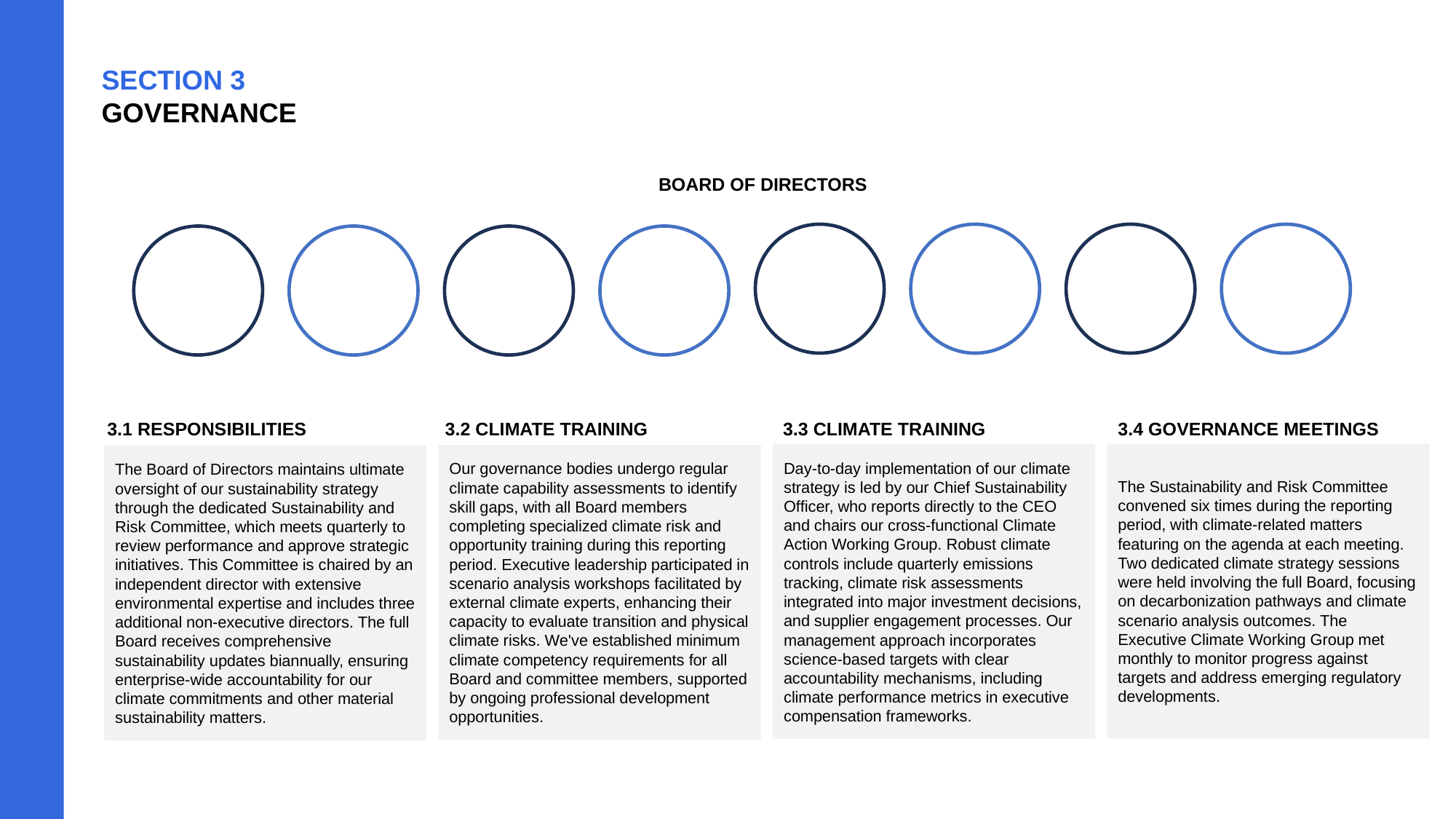

SECTION 3
GOVERNANCE
BOARD OF DIRECTORS

3.1 RESPONSIBILITIES
3.2 CLIMATE TRAINING
3.3 CLIMATE TRAINING
3.4 GOVERNANCE MEETINGS
The Sustainability and Risk Committee convened six times during the reporting period, with climate-related matters featuring on the agenda at each meeting. Two dedicated climate strategy sessions were held involving the full Board, focusing on decarbonization pathways and climate scenario analysis outcomes. The Executive Climate Working Group met monthly to monitor progress against targets and address emerging regulatory developments.
Day-to-day implementation of our climate strategy is led by our Chief Sustainability Officer, who reports directly to the CEO and chairs our cross-functional Climate Action Working Group. Robust climate controls include quarterly emissions tracking, climate risk assessments integrated into major investment decisions, and supplier engagement processes. Our management approach incorporates science-based targets with clear accountability mechanisms, including climate performance metrics in executive compensation frameworks.
Our governance bodies undergo regular climate capability assessments to identify skill gaps, with all Board members completing specialized climate risk and opportunity training during this reporting period. Executive leadership participated in scenario analysis workshops facilitated by external climate experts, enhancing their capacity to evaluate transition and physical climate risks. We've established minimum climate competency requirements for all Board and committee members, supported by ongoing professional development opportunities.
The Board of Directors maintains ultimate oversight of our sustainability strategy through the dedicated Sustainability and Risk Committee, which meets quarterly to review performance and approve strategic initiatives. This Committee is chaired by an independent director with extensive environmental expertise and includes three additional non-executive directors. The full Board receives comprehensive sustainability updates biannually, ensuring enterprise-wide accountability for our climate commitments and other material sustainability matters.